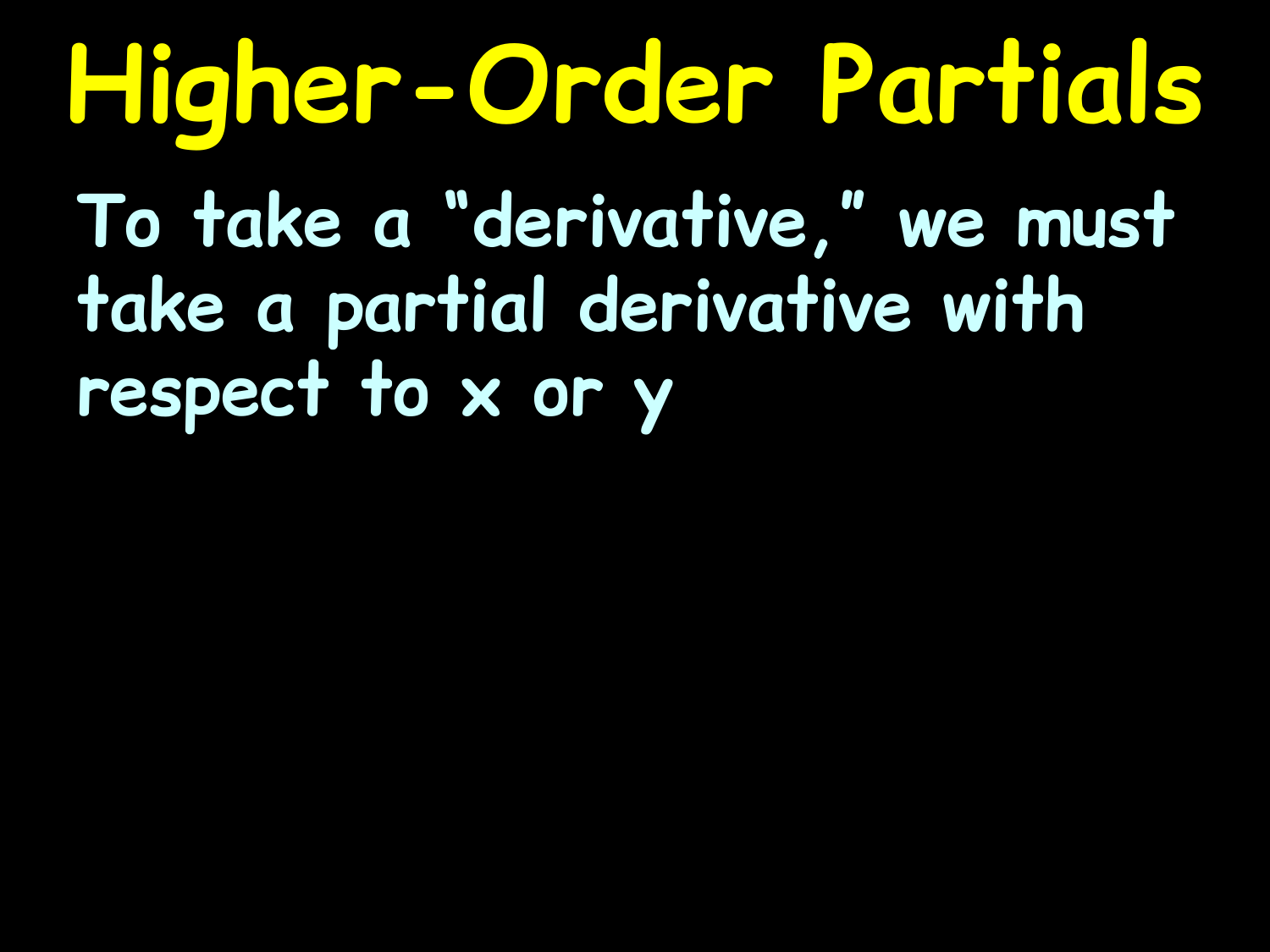

# Higher-Order Partials
To take a “derivative,” we must take a partial derivative with respect to x or y